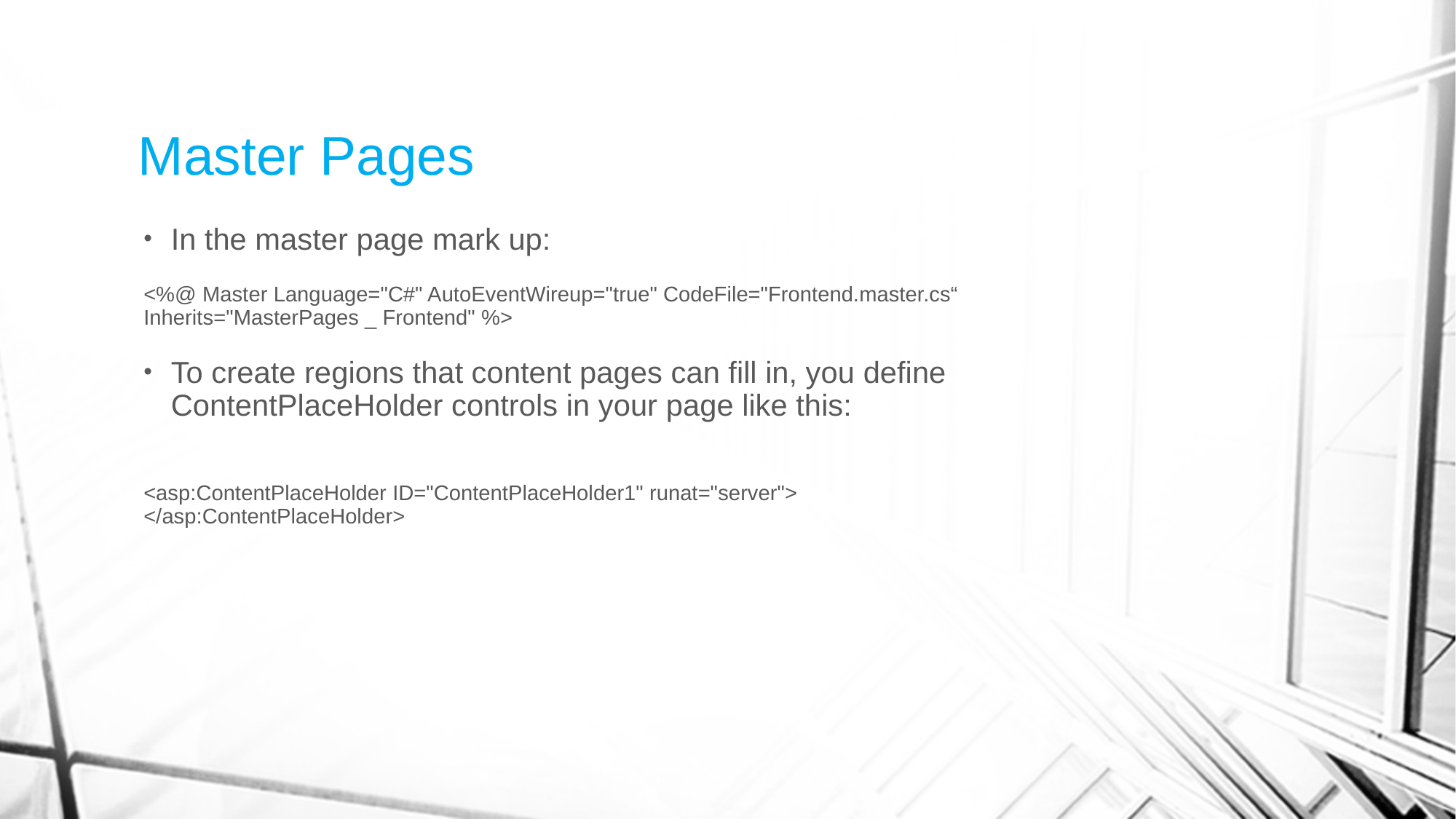

# Master Pages
In the master page mark up:
<%@ Master Language="C#" AutoEventWireup="true" CodeFile="Frontend.master.cs“ Inherits="MasterPages _ Frontend" %>
To create regions that content pages can fill in, you define ContentPlaceHolder controls in your page like this:

<asp:ContentPlaceHolder ID="ContentPlaceHolder1" runat="server">
</asp:ContentPlaceHolder>